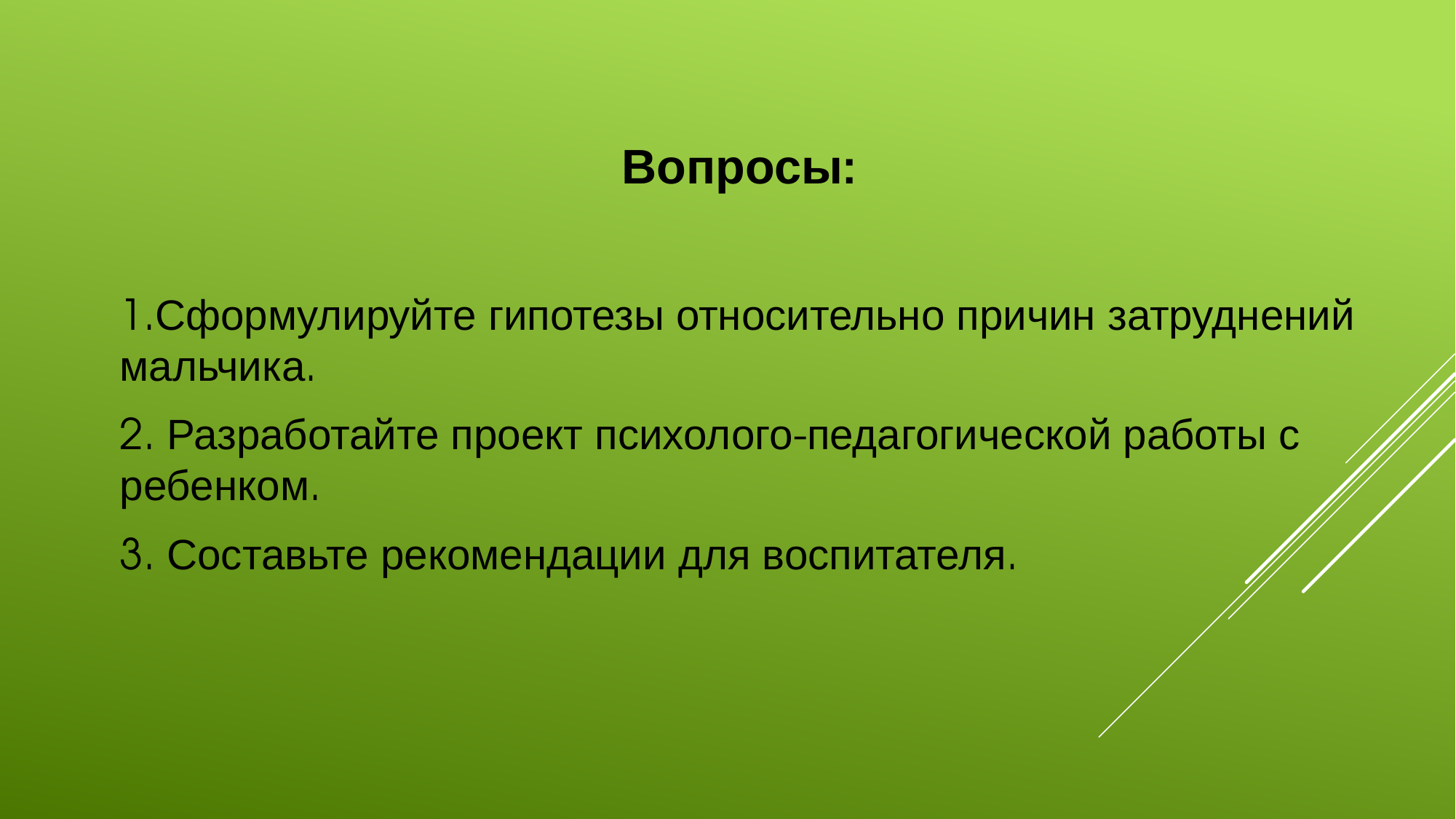

Вопросы:

1.Сформулируйте гипотезы относительно причин затруднений мальчика.
2. Разработайте проект психолого-педагогической работы с ребенком.
3. Составьте рекомендации для воспитателя.